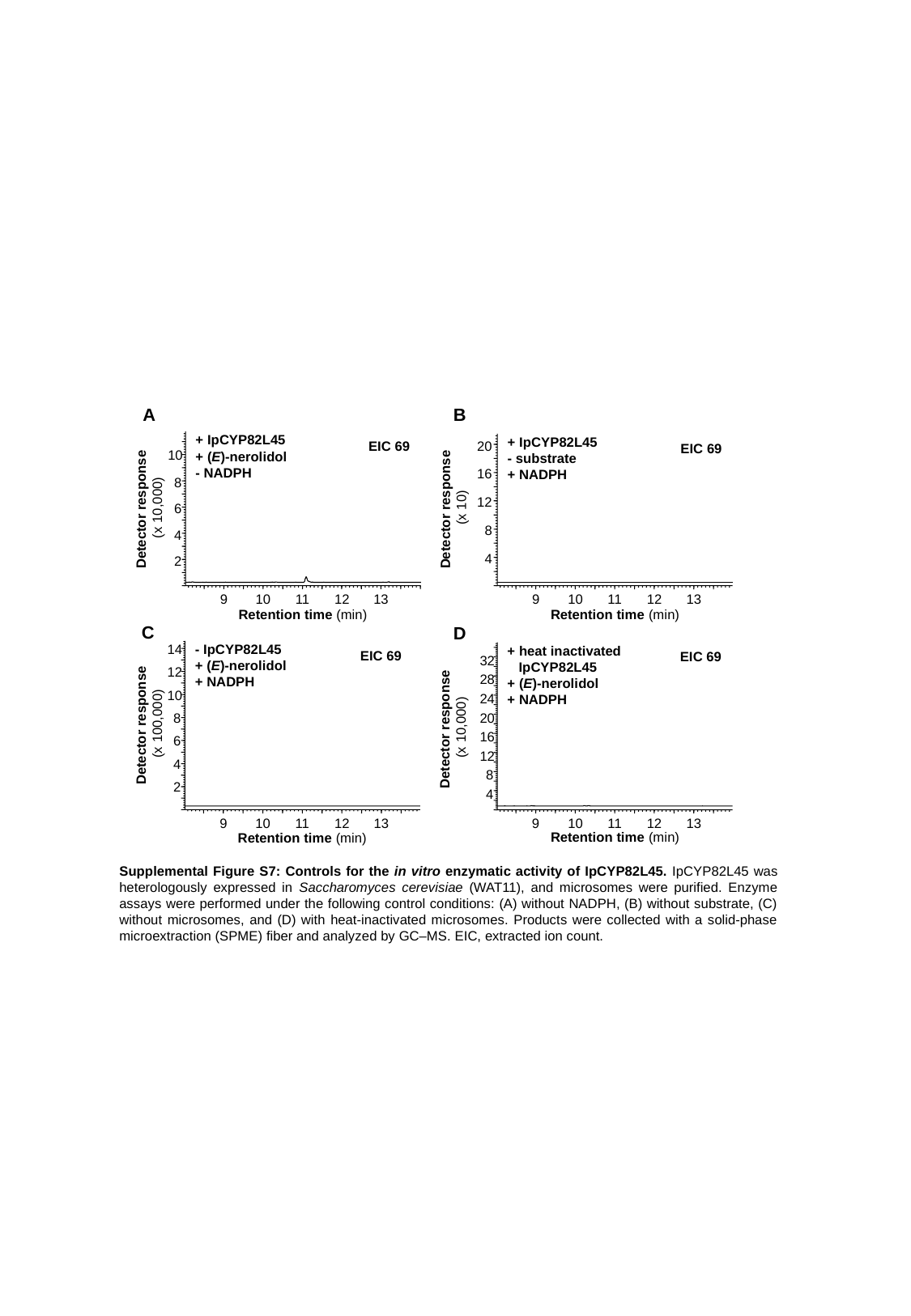

A
B

+ IpCYP82L45
- substrate
+ NADPH
EIC 69

20

16

Detector response
 (x 10)
12

8

4

9
10
11
12
13
Retention time (min)
D

+ heat inactivated
   IpCYP82L45
+ (E)-nerolidol
+ NADPH
EIC 69

32

28

24

20

16

12

8

4

9
10
11
12
13
Detector response
 (x 10,000)
Retention time (min)

+ IpCYP82L45
+ (E)-nerolidol
- NADPH
EIC 69

10

8

6

4

2

9
10
11
12
13
Retention time (min)
Detector response
 (x 10,000)
C
14

- IpCYP82L45
+ (E)-nerolidol
+ NADPH
EIC 69

12

10

8

6

4

2

9
10
11
12
13
Retention time (min)
Detector response
 (x 100,000)
Supplemental Figure S7: Controls for the in vitro enzymatic activity of IpCYP82L45. IpCYP82L45 was heterologously expressed in Saccharomyces cerevisiae (WAT11), and microsomes were purified. Enzyme assays were performed under the following control conditions: (A) without NADPH, (B) without substrate, (C) without microsomes, and (D) with heat-inactivated microsomes. Products were collected with a solid-phase microextraction (SPME) fiber and analyzed by GC–MS. EIC, extracted ion count.